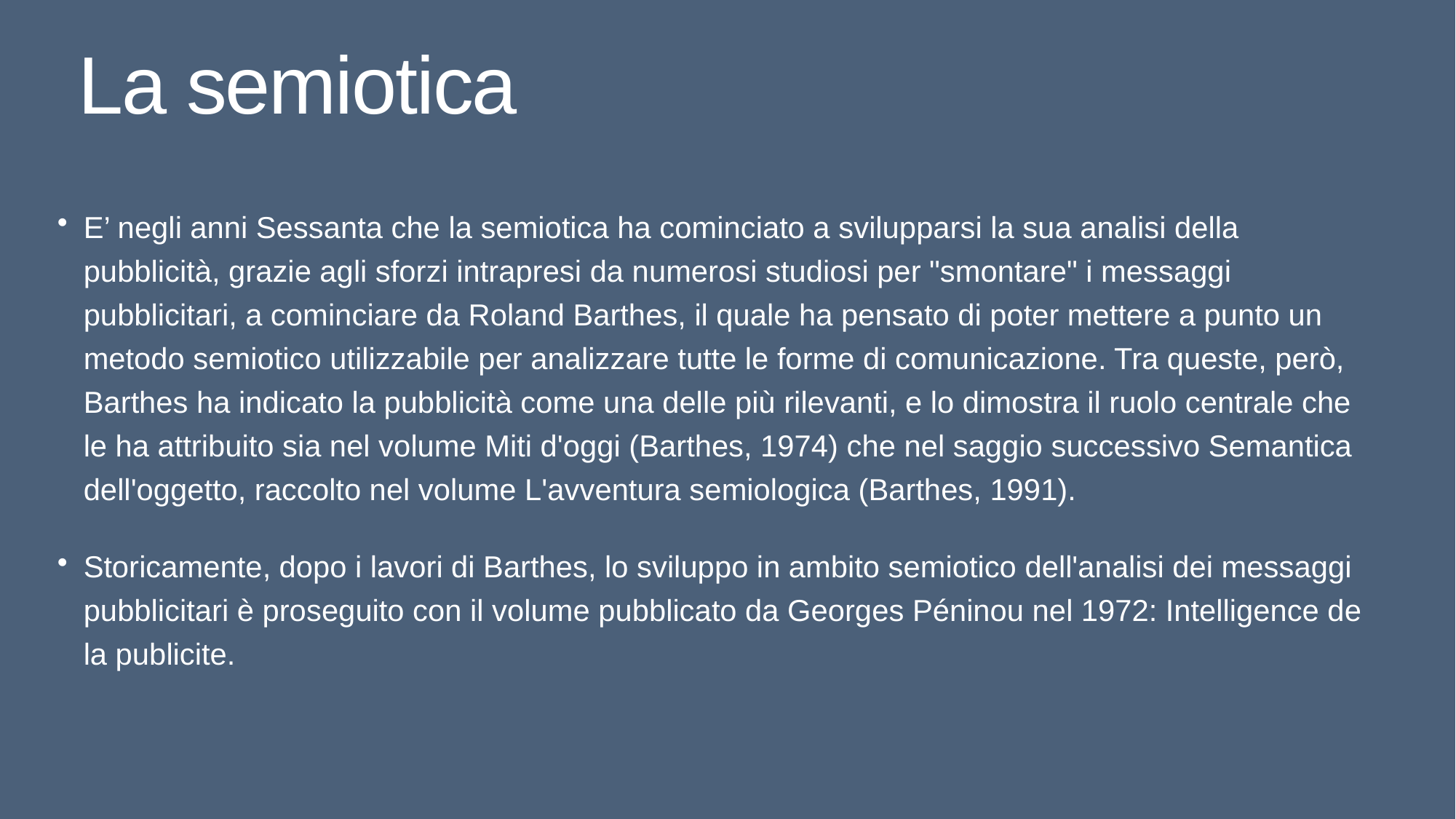

# La semiotica
E’ negli anni Sessanta che la semiotica ha cominciato a svilupparsi la sua analisi della pubblicità, grazie agli sforzi intrapresi da numerosi studiosi per "smontare" i messaggi pubblicitari, a cominciare da Roland Barthes, il quale ha pensato di poter mettere a punto un metodo semiotico utilizzabile per analizzare tutte le forme di comunicazione. Tra queste, però, Barthes ha indicato la pubblicità come una delle più rilevanti, e lo dimostra il ruolo centrale che le ha attribuito sia nel volume Miti d'oggi (Barthes, 1974) che nel saggio successivo Semantica dell'oggetto, raccolto nel volume L'avventura semiologica (Barthes, 1991).
Storicamente, dopo i lavori di Barthes, lo sviluppo in ambito semiotico dell'analisi dei messaggi pubblicitari è proseguito con il volume pubblicato da Georges Péninou nel 1972: Intelligence de la publicite.